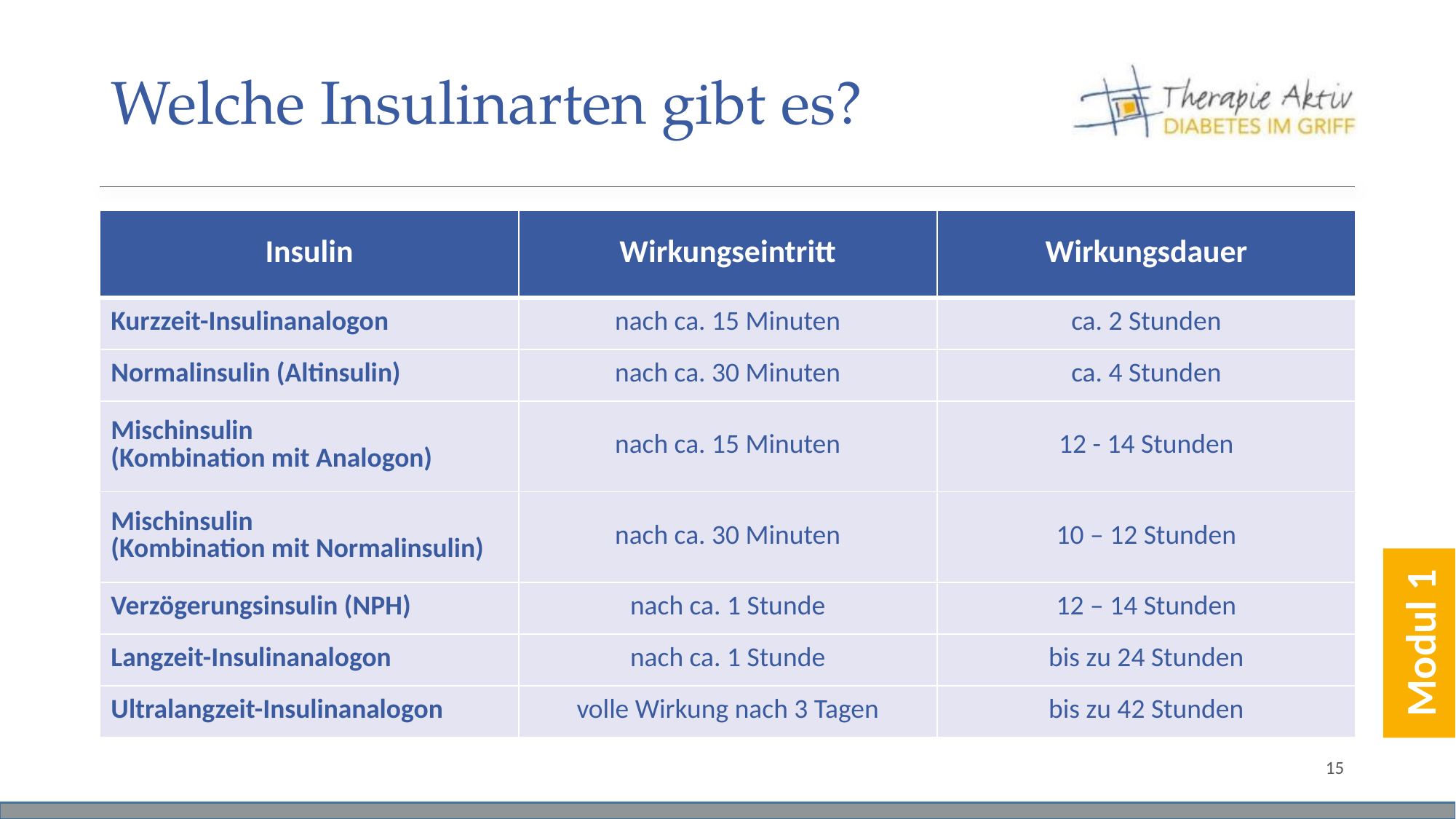

# Welche Insulinarten gibt es?
| Insulin | Wirkungseintritt | Wirkungsdauer |
| --- | --- | --- |
| Kurzzeit-Insulinanalogon | nach ca. 15 Minuten | ca. 2 Stunden |
| Normalinsulin (Altinsulin) | nach ca. 30 Minuten | ca. 4 Stunden |
| Mischinsulin (Kombination mit Analogon) | nach ca. 15 Minuten | 12 - 14 Stunden |
| Mischinsulin (Kombination mit Normalinsulin) | nach ca. 30 Minuten | 10 – 12 Stunden |
| Verzögerungsinsulin (NPH) | nach ca. 1 Stunde | 12 – 14 Stunden |
| Langzeit-Insulinanalogon | nach ca. 1 Stunde | bis zu 24 Stunden |
| Ultralangzeit-Insulinanalogon | volle Wirkung nach 3 Tagen | bis zu 42 Stunden |

Modul 1